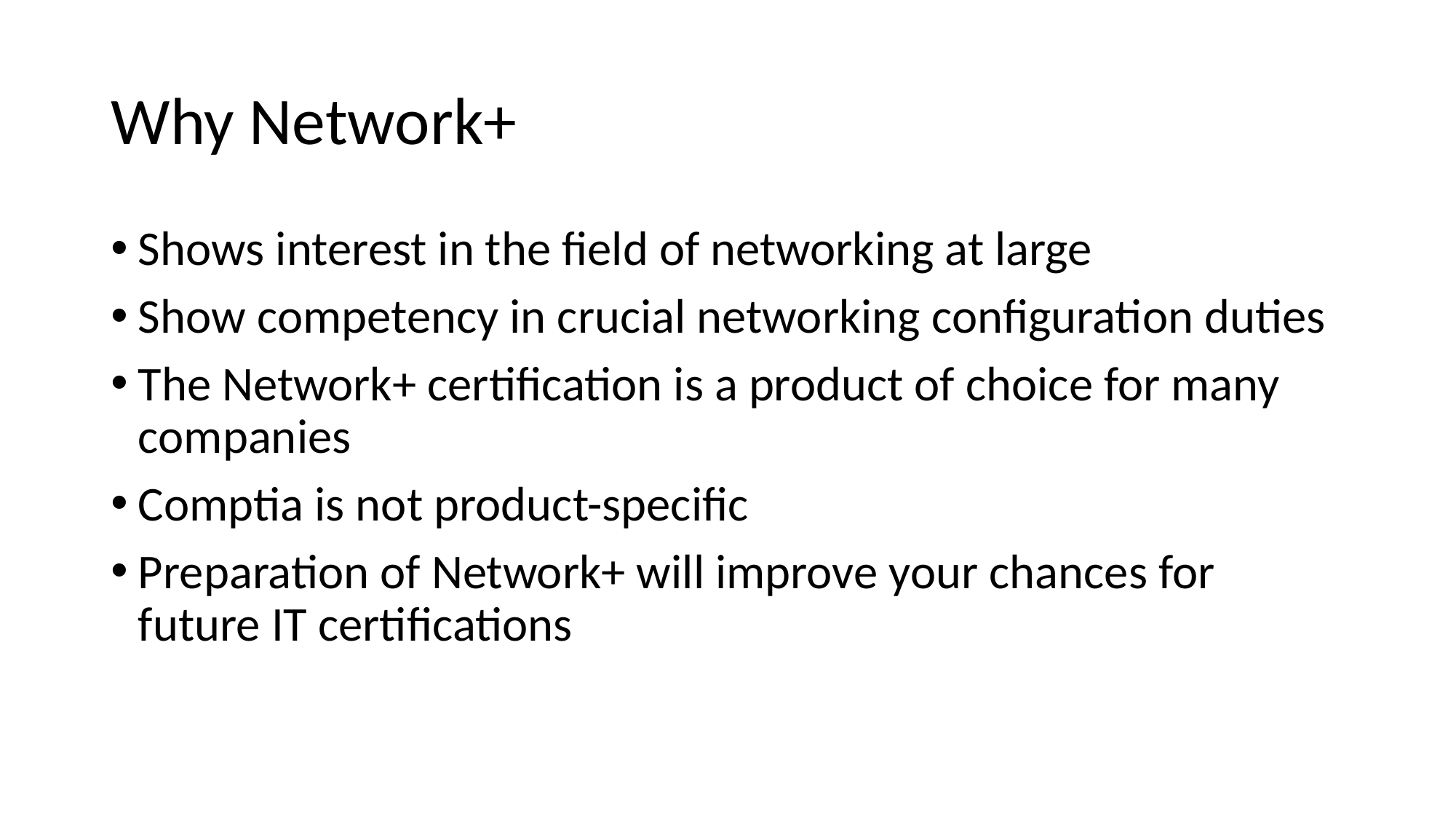

# Why Network+
Shows interest in the field of networking at large
Show competency in crucial networking configuration duties
The Network+ certification is a product of choice for many companies
Comptia is not product-specific
Preparation of Network+ will improve your chances for future IT certifications